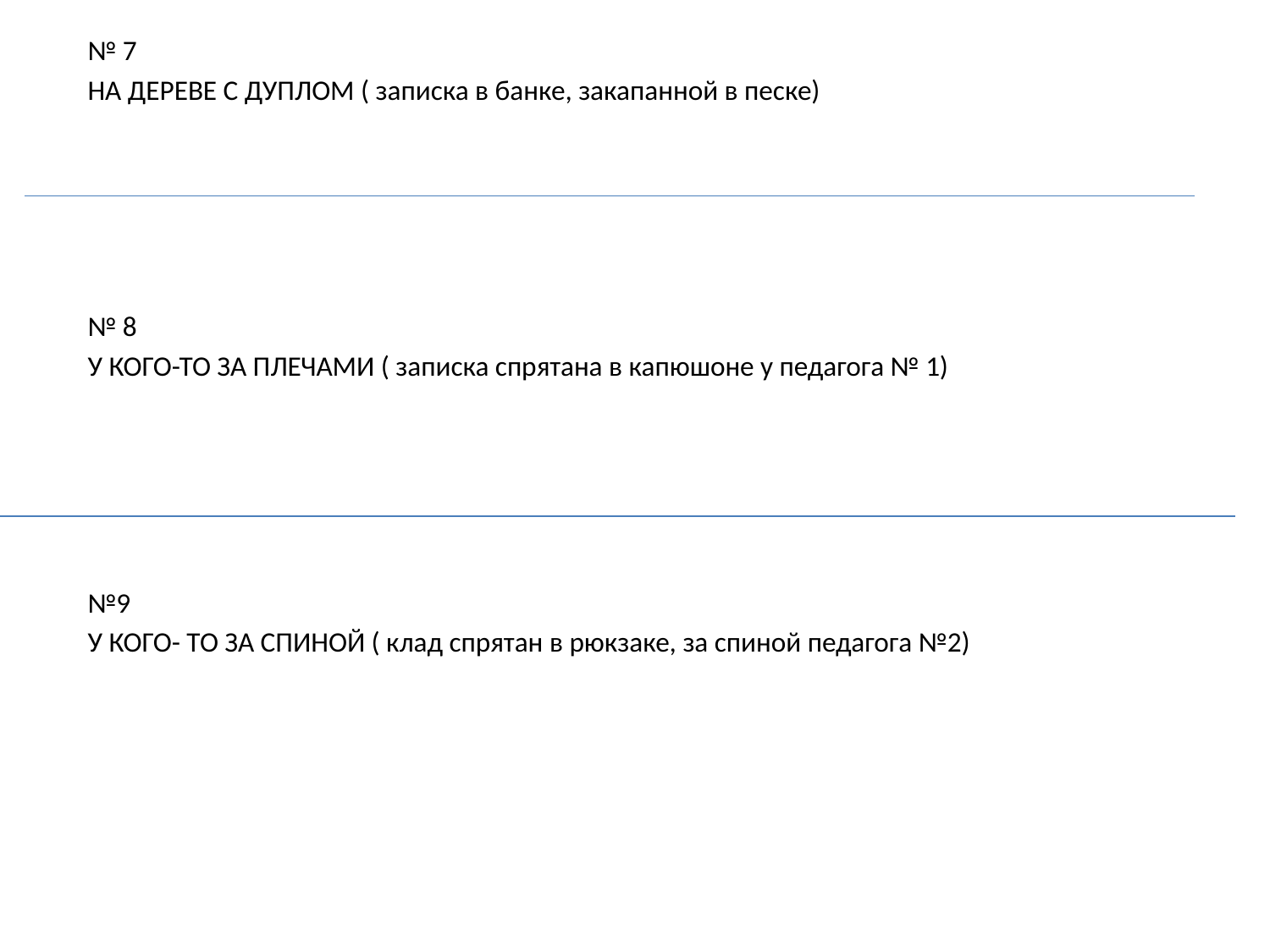

№ 7
НА ДЕРЕВЕ С ДУПЛОМ ( записка в банке, закапанной в песке)

№ 8
У КОГО-ТО ЗА ПЛЕЧАМИ ( записка спрятана в капюшоне у педагога № 1)

№9
У КОГО- ТО ЗА СПИНОЙ ( клад спрятан в рюкзаке, за спиной педагога №2)